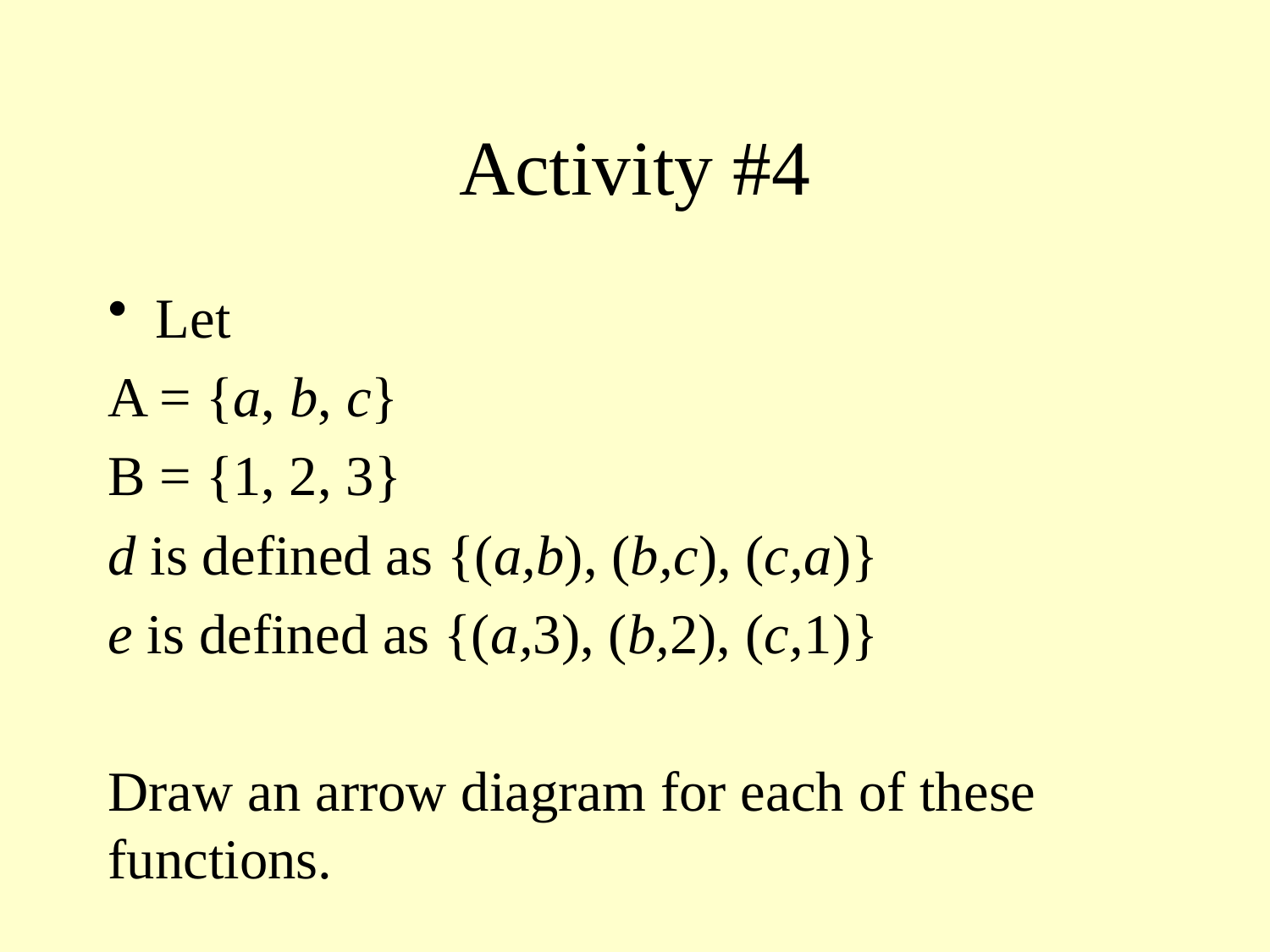

# Activity #4
Let
A = {a, b, c}
B = {1, 2, 3}
d is defined as {(a,b), (b,c), (c,a)}
e is defined as {(a,3), (b,2), (c,1)}

Draw an arrow diagram for each of these functions.